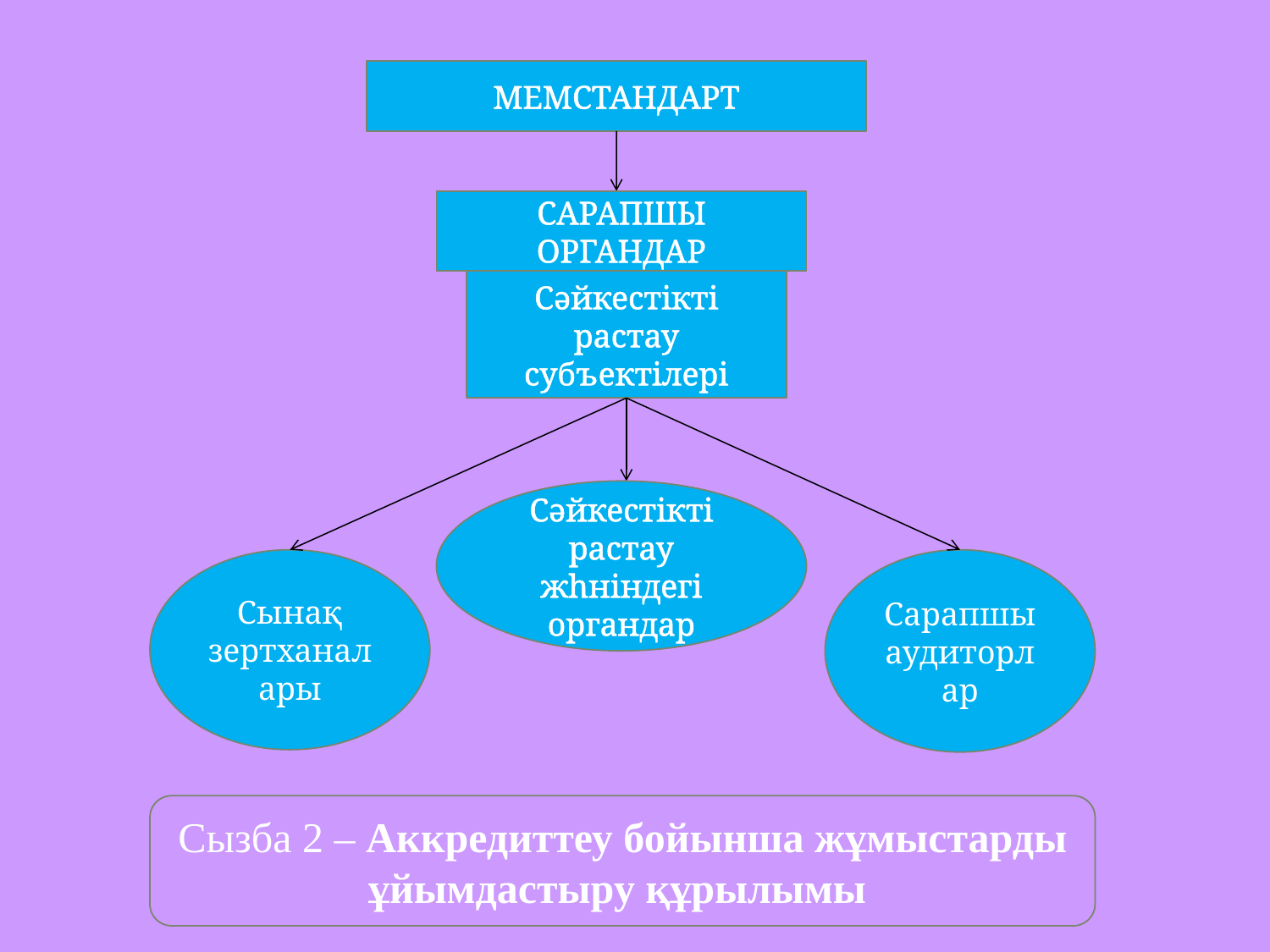

МЕМСТАНДАРТ
САРАПШЫ ОРГАНДАР
Сәйкестікті растау
субъектілері
Сәйкестікті растау жһніндегі органдар
Сынақ зертханалары
Сарапшы аудиторлар
Сызба 2 – Аккредиттеу бойынша жұмыстарды ұйымдастыру құрылымы